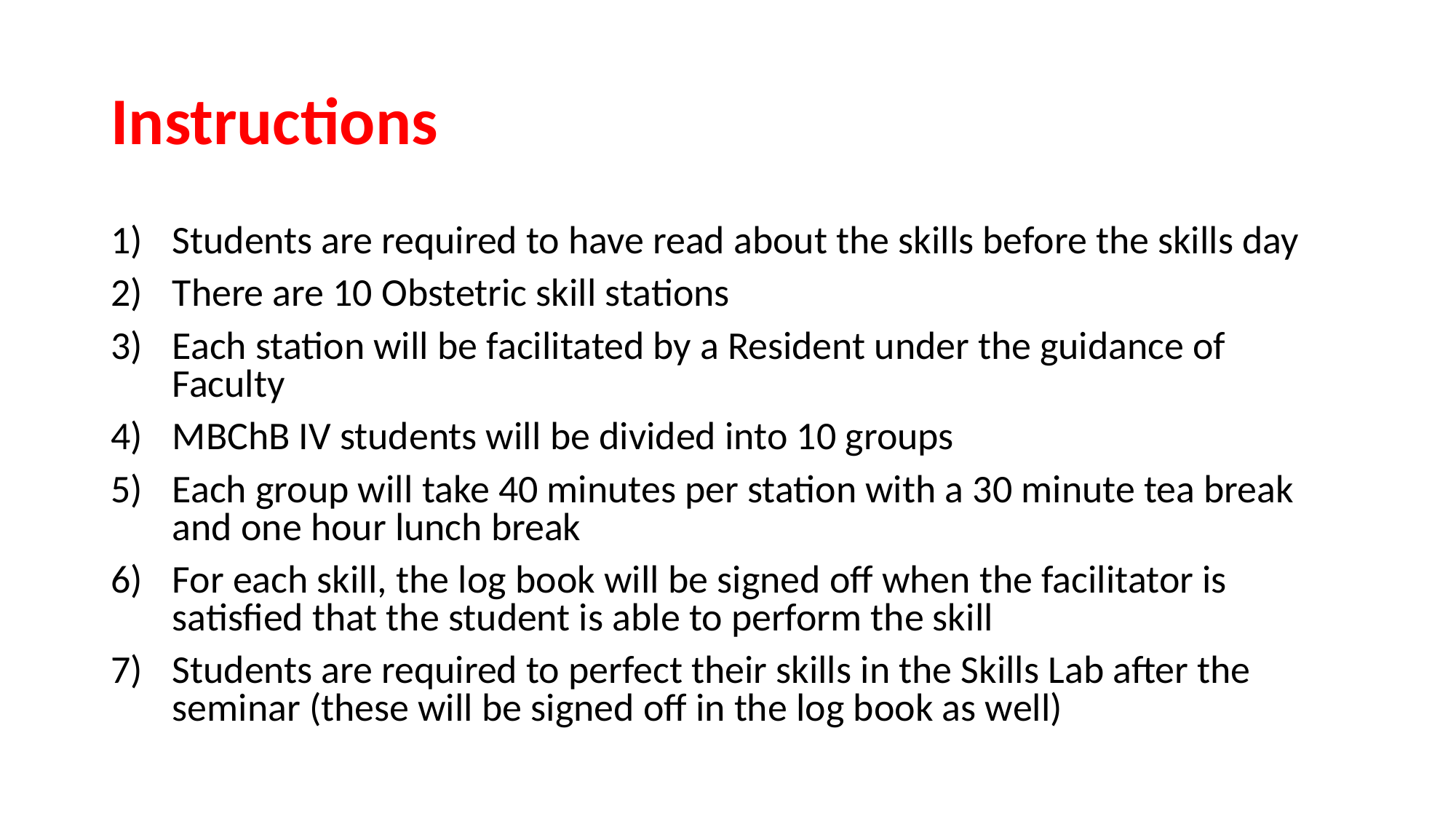

# Instructions
Students are required to have read about the skills before the skills day
There are 10 Obstetric skill stations
Each station will be facilitated by a Resident under the guidance of Faculty
MBChB IV students will be divided into 10 groups
Each group will take 40 minutes per station with a 30 minute tea break and one hour lunch break
For each skill, the log book will be signed off when the facilitator is satisfied that the student is able to perform the skill
Students are required to perfect their skills in the Skills Lab after the seminar (these will be signed off in the log book as well)